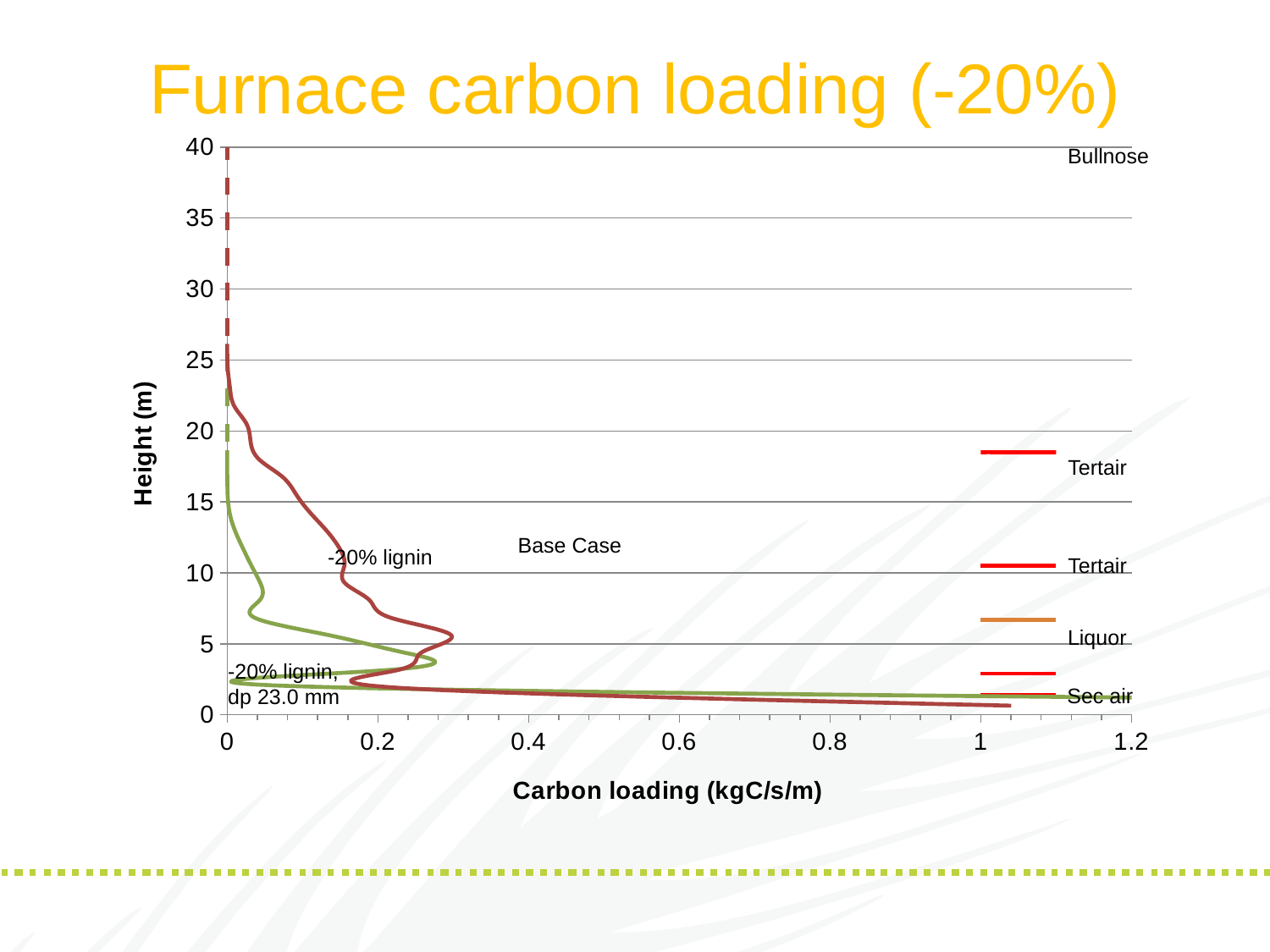

# Furnace carbon loading (-20%)

### Chart

| Category |  |  |  |  |  |  |  |  |
|---|---|---|---|---|---|---|---|---|
Bullnose
Tertair
Base Case
-20% lignin
Tertair
Liquor
-20% lignin,
dp 23.0 mm
Sec air